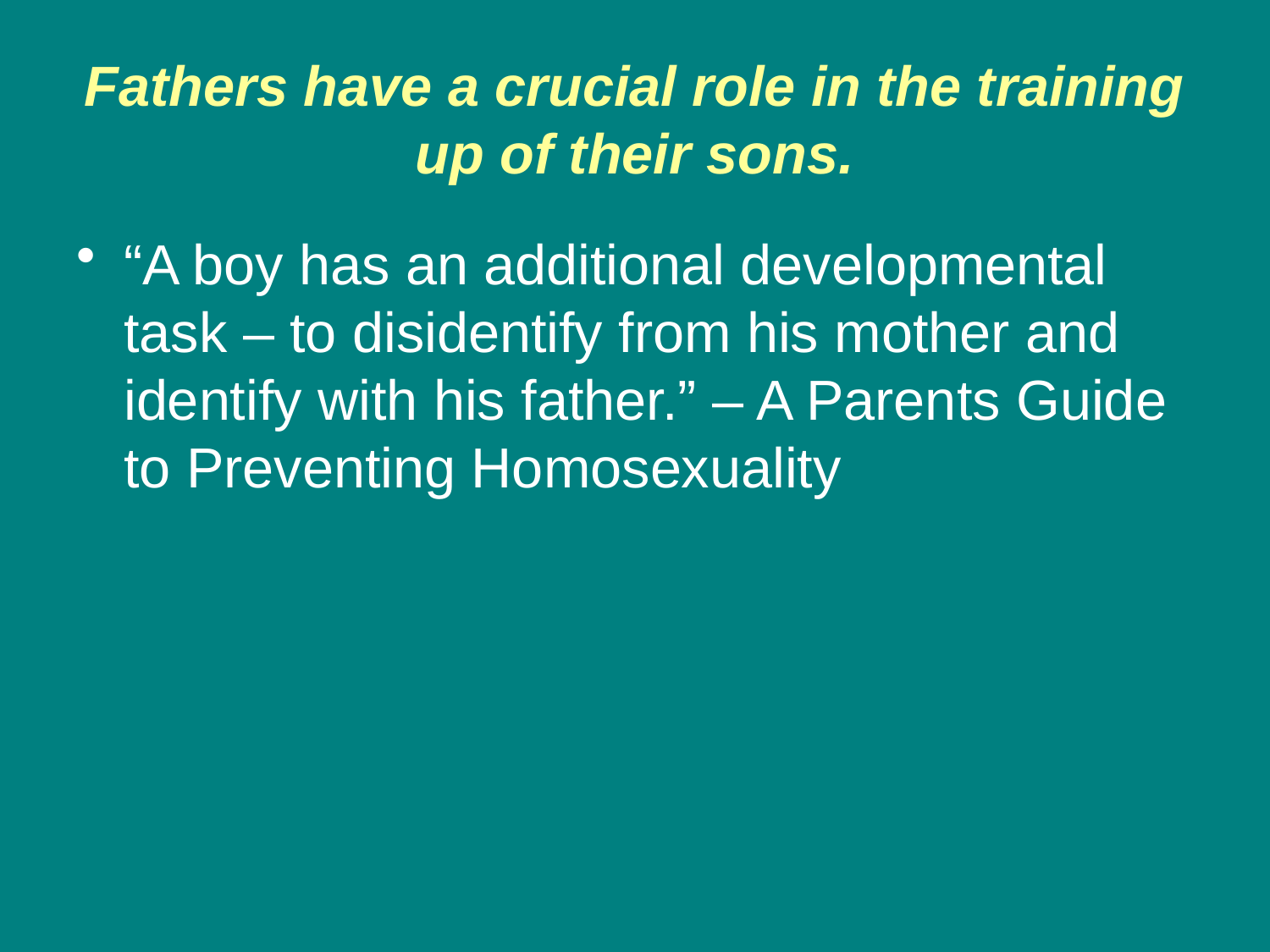

# Fathers have a crucial role in the training up of their sons.
“A boy has an additional developmental task – to disidentify from his mother and identify with his father.” – A Parents Guide to Preventing Homosexuality